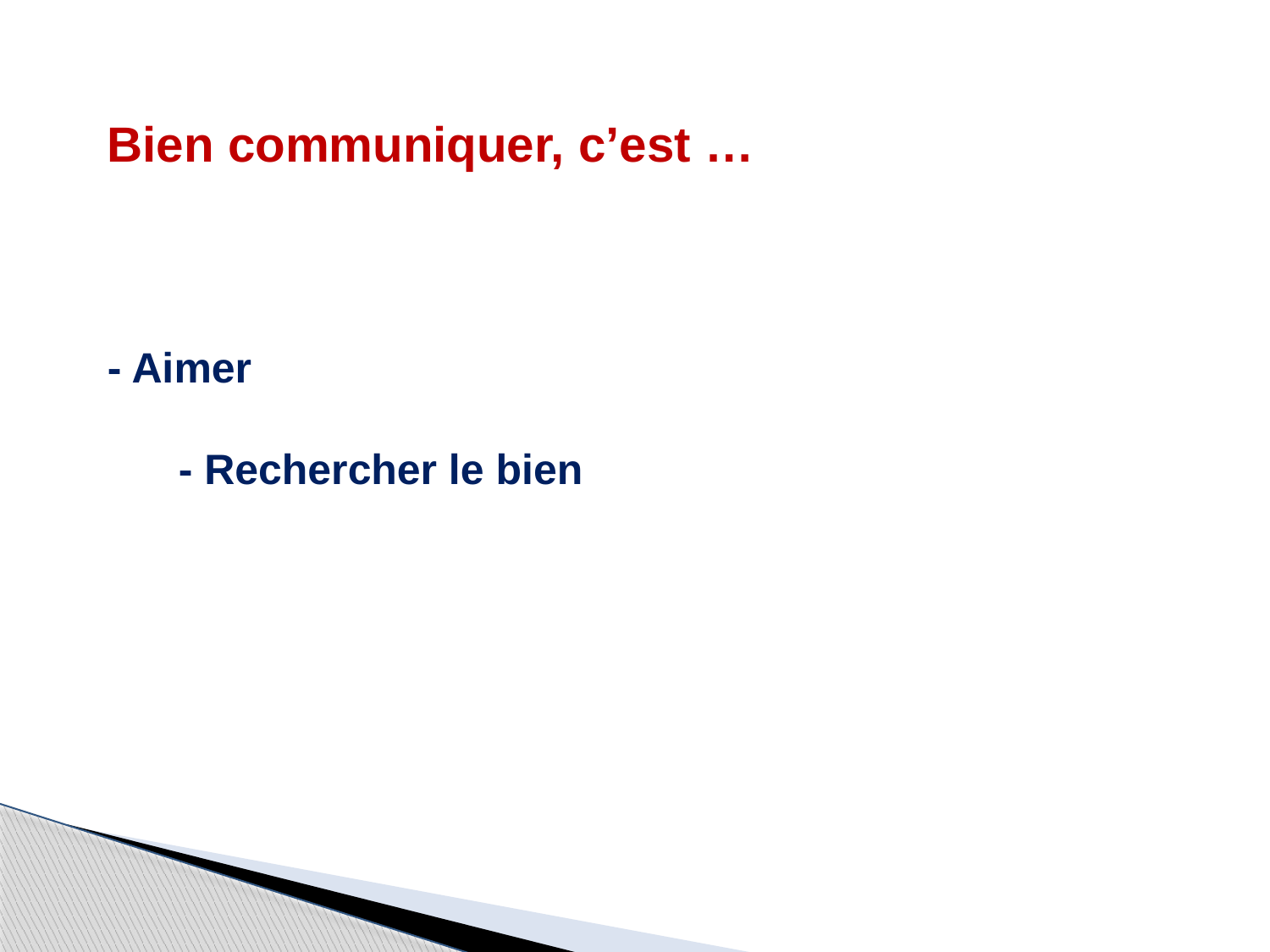

Bien communiquer, c’est …

- Aimer
      - Rechercher le bien